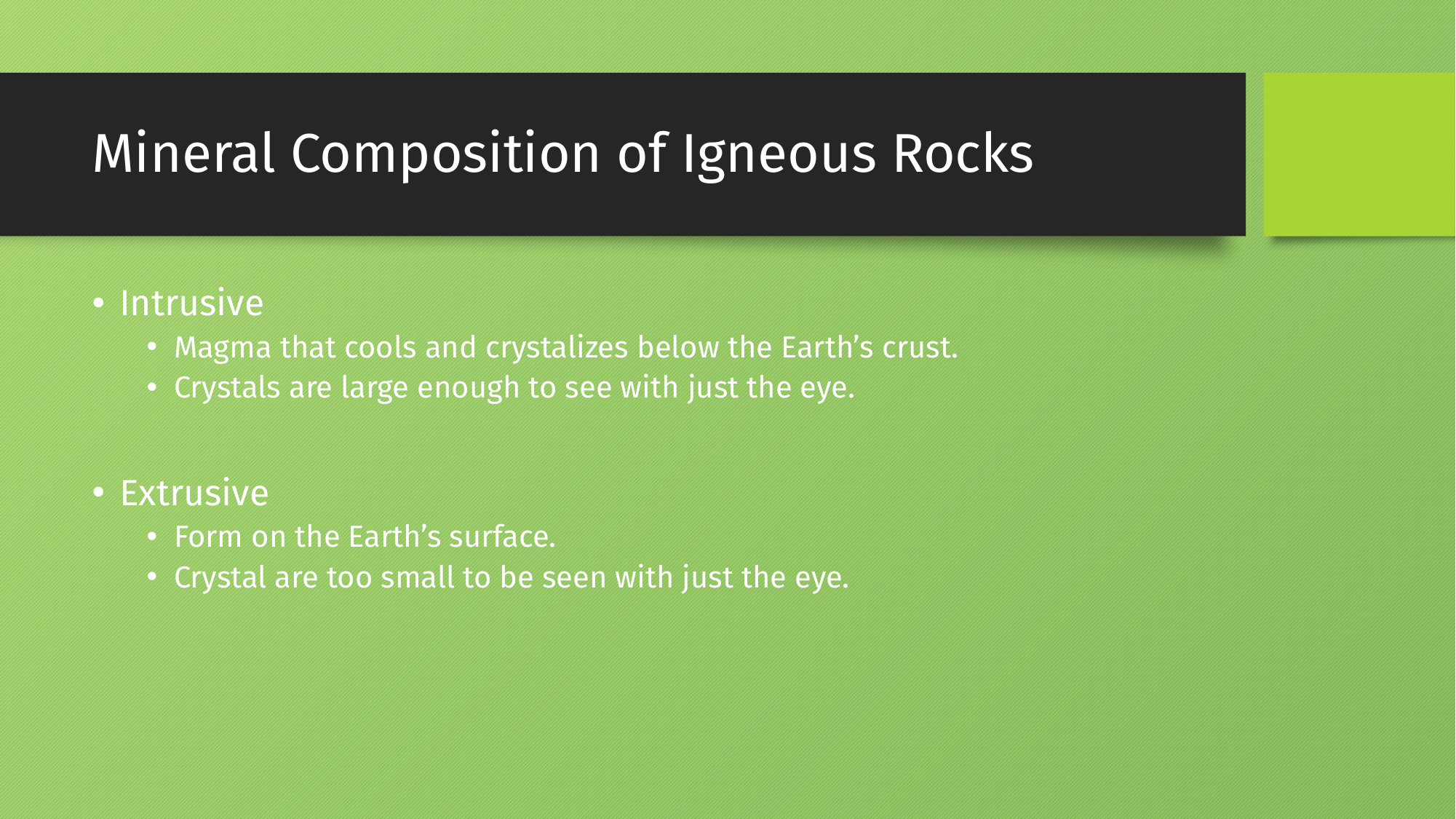

# Mineral Composition of Igneous Rocks
Intrusive
Magma that cools and crystalizes below the Earth’s crust.
Crystals are large enough to see with just the eye.

Extrusive
Form on the Earth’s surface.
Crystal are too small to be seen with just the eye.